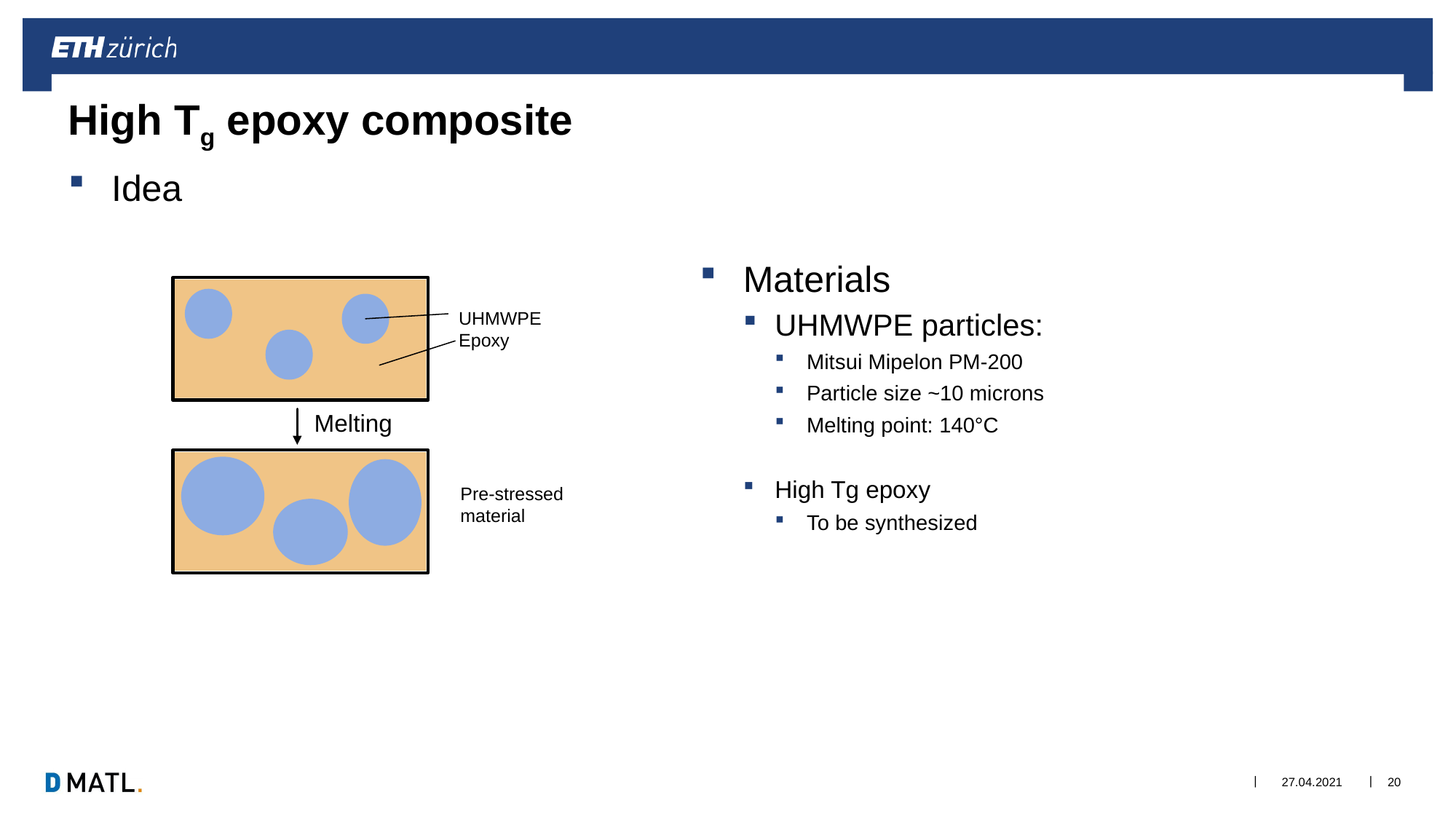

# High Tg epoxy composite
Idea

Materials
UHMWPE particles:
Mitsui Mipelon PM-200
Particle size ~10 microns
Melting point: 140°C

High Tg epoxy
To be synthesized

UHMWPE
Epoxy

Melting

Pre-stressed
material

27.04.2021
20